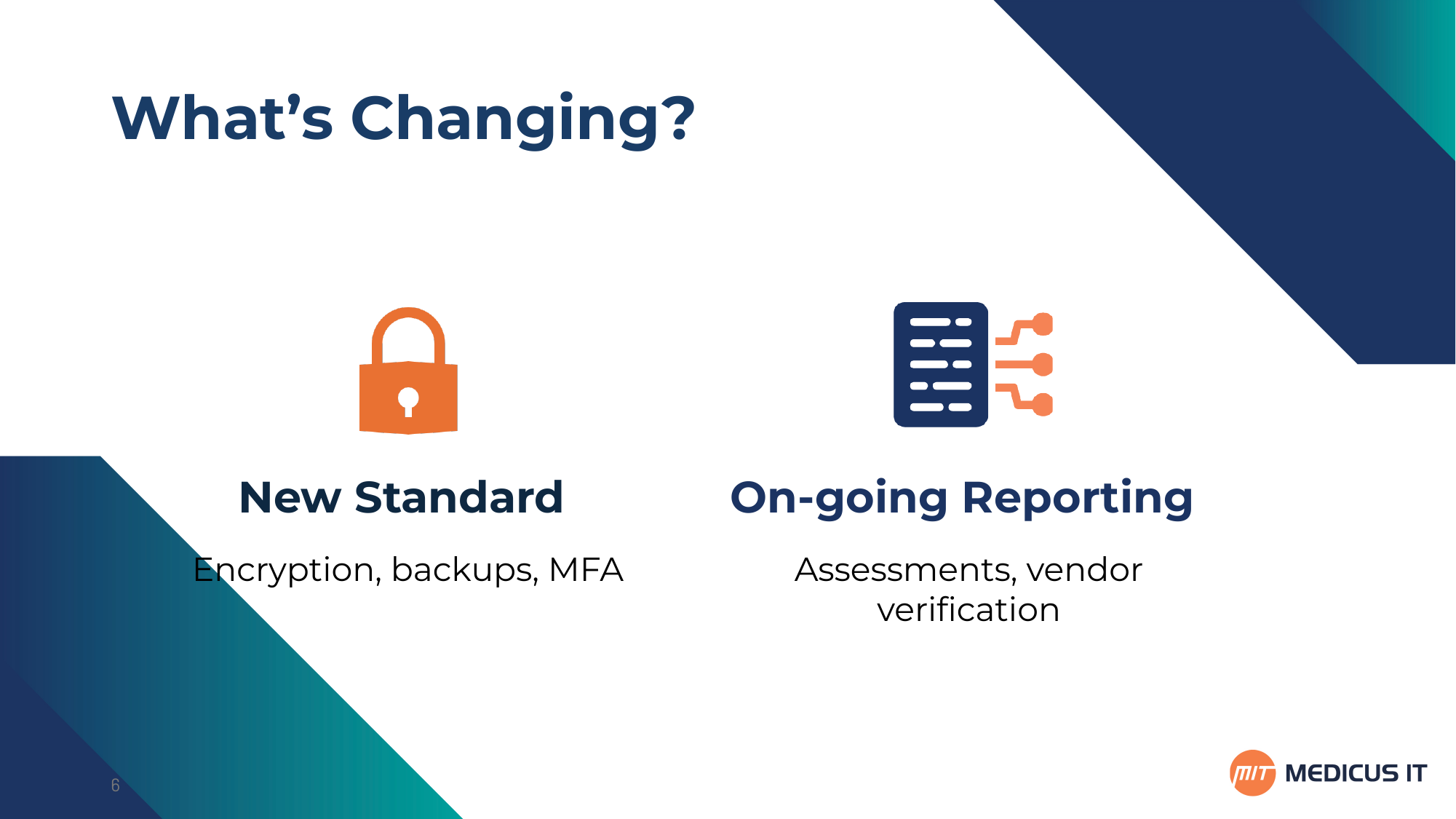

# What’s Changing?
New Standard
Encryption, backups, MFA
On-going Reporting
Assessments, vendor verification
6